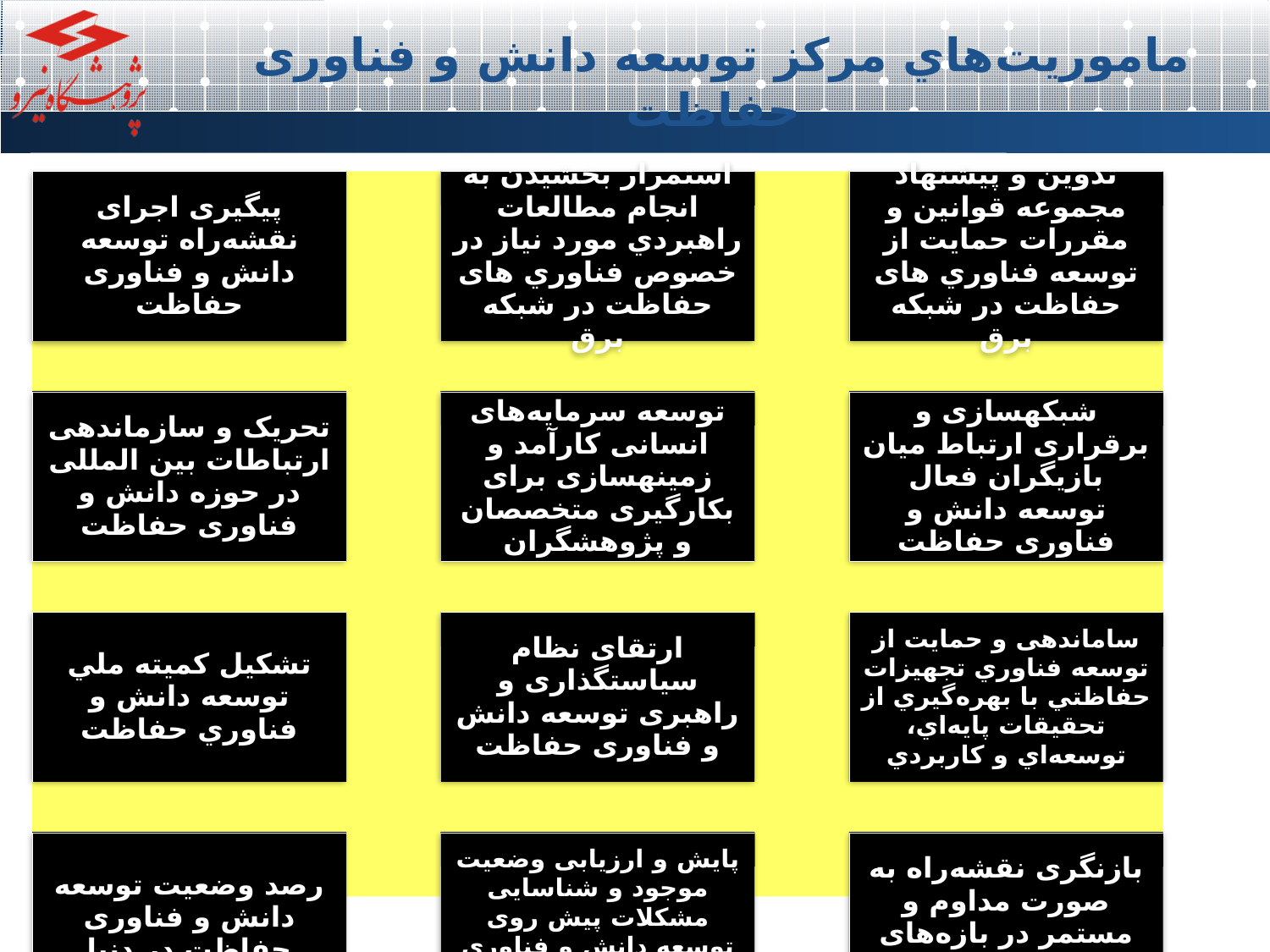

ماموريت‌هاي مركز توسعه دانش و فناوری حفاظت
پیگیری اجرای نقشه‌راه توسعه دانش و فناوری حفاظت
توسعه سرمایه‌های انسانی کارآمد و زمینه­سازی برای بکارگیری متخصصان و پژوهشگران
شبکه­سازی و برقراری ارتباط میان بازیگران فعال توسعه دانش و فناوری حفاظت
ارتقای نظام سیاست‎گذاری و راهبری توسعه دانش و فناوری حفاظت
تشكيل كميته ملي توسعه دانش و فناوري حفاظت
ساماندهی و حمایت از توسعه فناوري تجهيزات حفاظتي با بهره‌گيري از تحقيقات پايه‌اي، توسعه‌اي و كاربردي
تحریک و سازمان‎دهی ارتباطات بین المللی در حوزه دانش و فناوری حفاظت
تدوين و پيشنهاد مجموعه قوانين و مقررات حمايت از توسعه فناوري های‎ حفاظت در شبکه برق
استمرار بخشیدن به انجام مطالعات راهبردي مورد نياز در خصوص فناوري های‎ حفاظت در شبکه برق